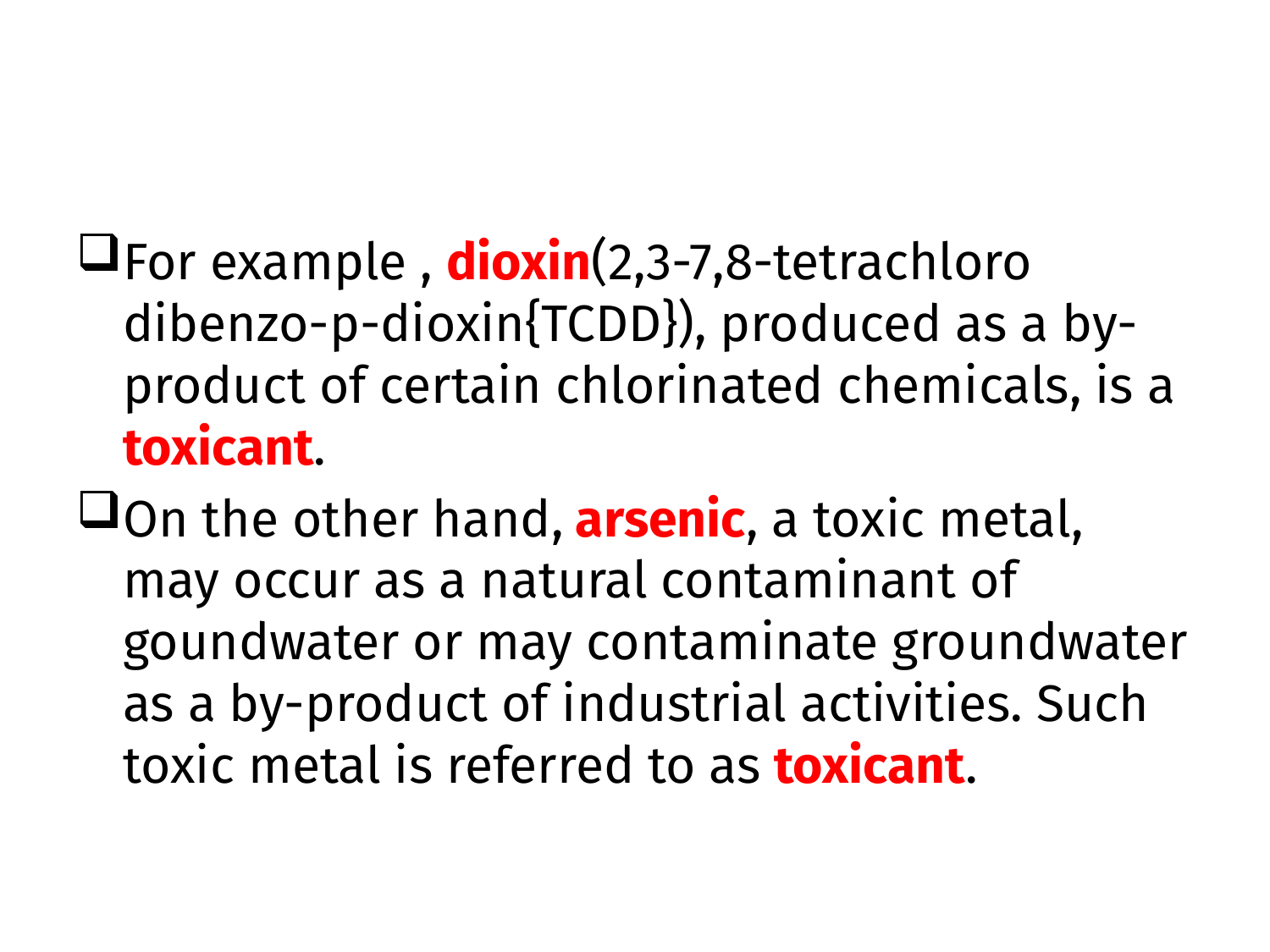

#
For example , dioxin(2,3-7,8-tetrachloro dibenzo-p-dioxin{TCDD}), produced as a by-product of certain chlorinated chemicals, is a toxicant.
On the other hand, arsenic, a toxic metal, may occur as a natural contaminant of goundwater or may contaminate groundwater as a by-product of industrial activities. Such toxic metal is referred to as toxicant.